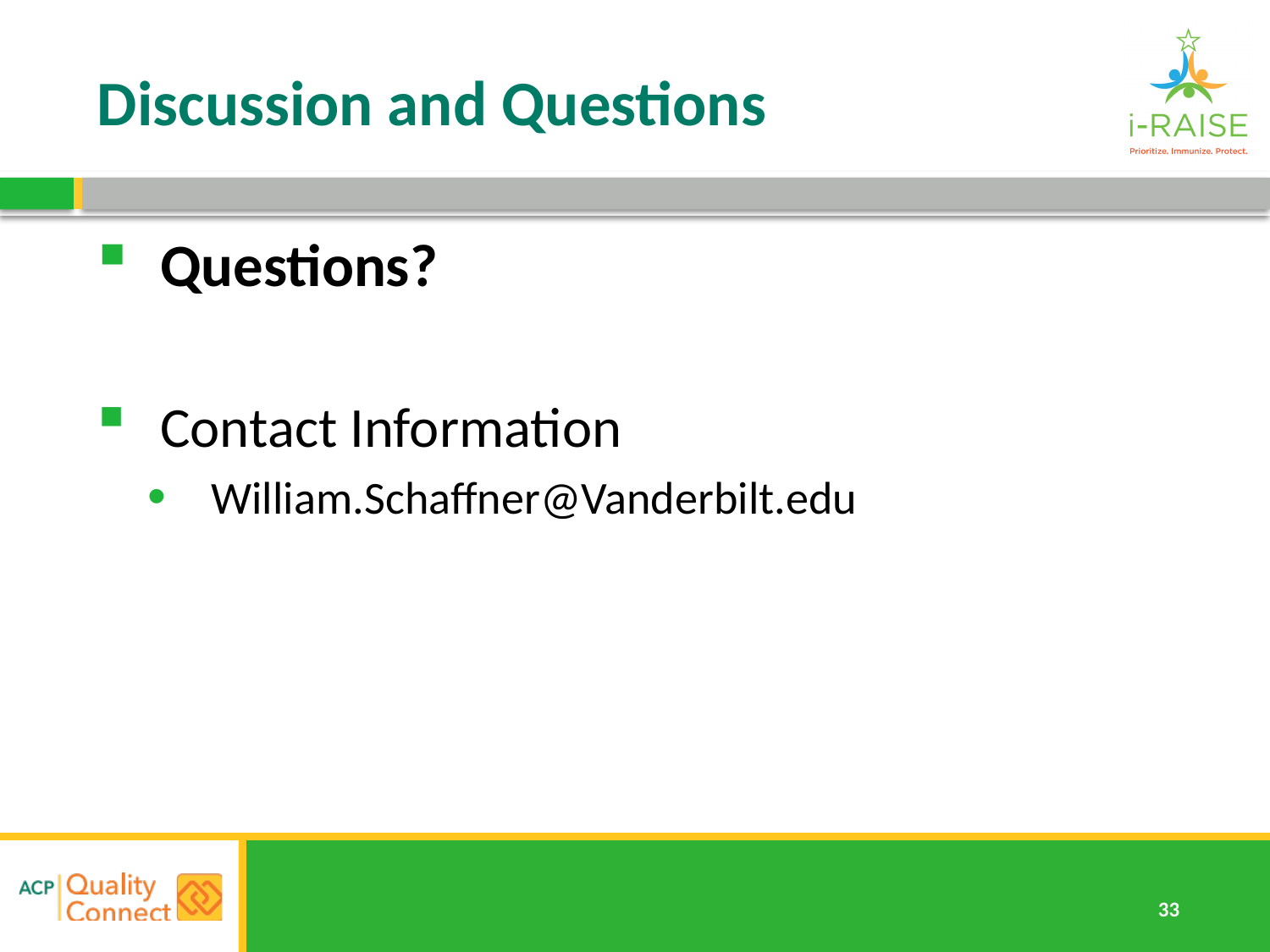

# Discussion and Questions
Questions?

Contact Information
William.Schaffner@Vanderbilt.edu